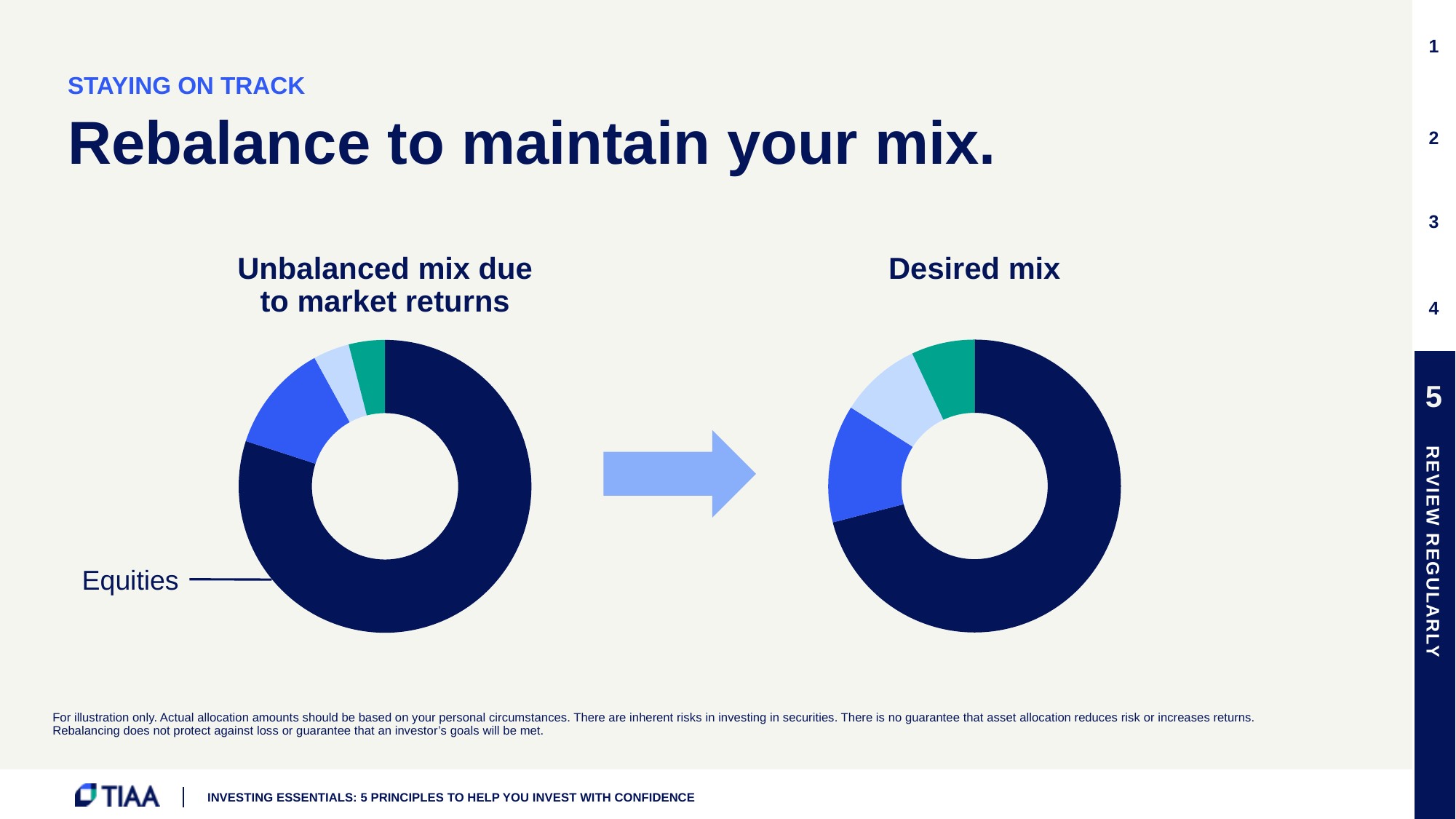

STAYING ON TRACK
Rebalance to maintain your mix.
Unbalanced mix due to market returns
Desired mix

### Chart

| Category | Sales |
|---|---|
| Equities | 0.71 |
| Real estate | 0.13 |
| Fixed income | 0.09 |
| Money market | 0.07 |

### Chart

| Category | Sales |
|---|---|
| Equities | 0.8 |
| Real estate | 0.12 |
| Fixed income | 0.04 |
| Money market | 0.04 |
Equities
For illustration only. Actual allocation amounts should be based on your personal circumstances. There are inherent risks in investing in securities. There is no guarantee that asset allocation reduces risk or increases returns.
Rebalancing does not protect against loss or guarantee that an investor’s goals will be met.